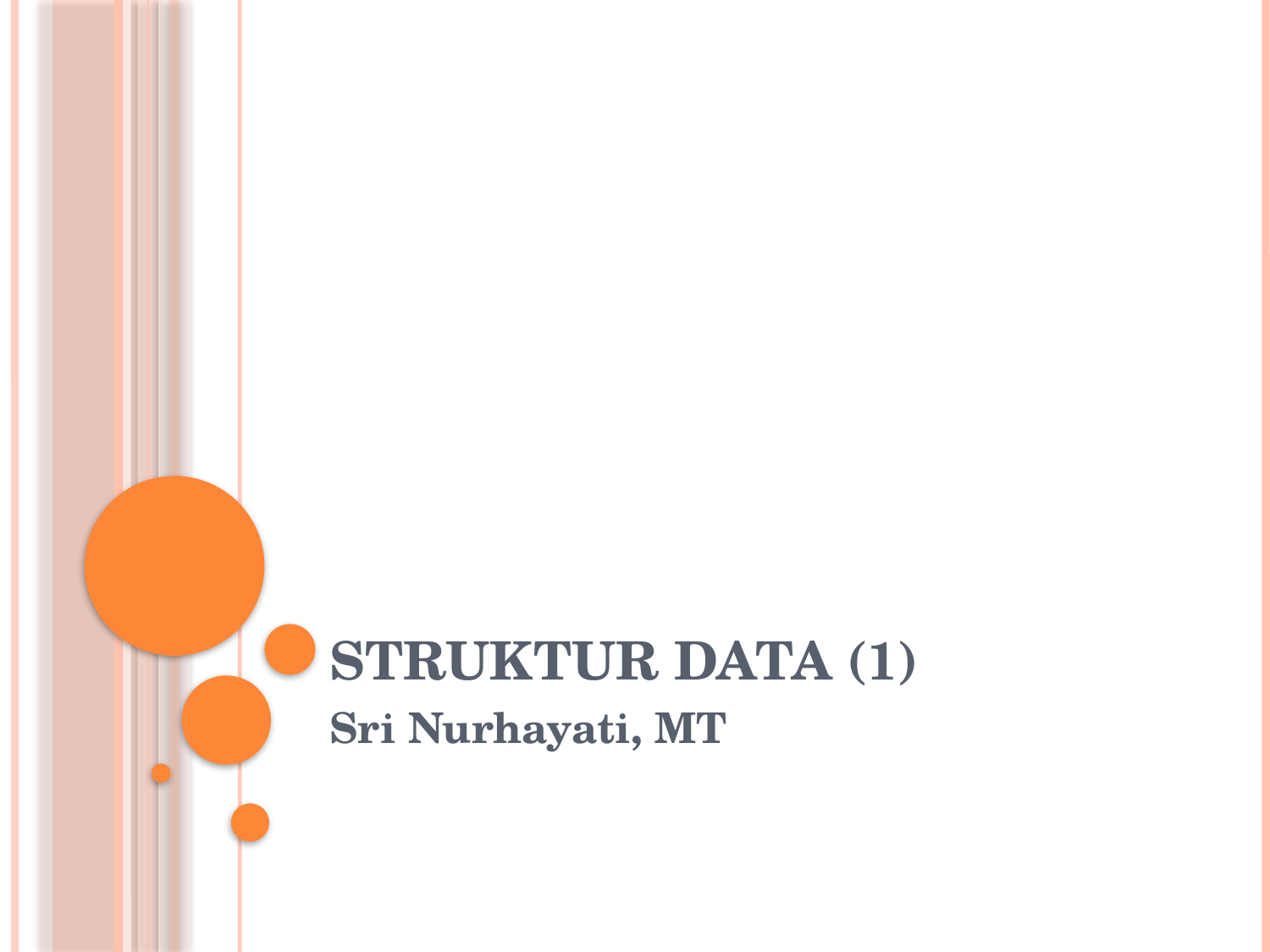

# STRUKTUR DATA (1)
Sri Nurhayati, MT